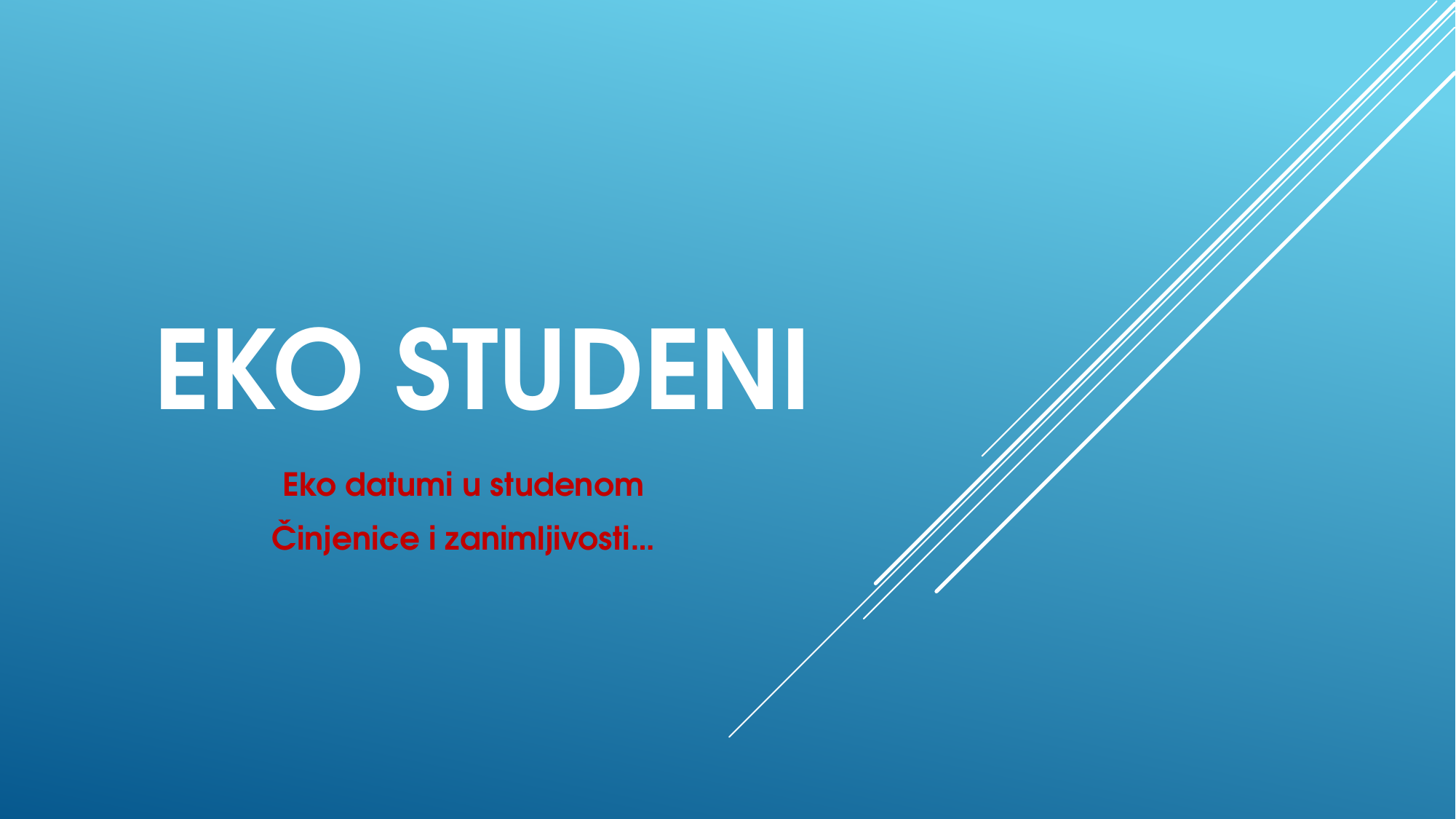

# EKO STUDENI
Eko datumi u studenom
Činjenice i zanimljivosti…